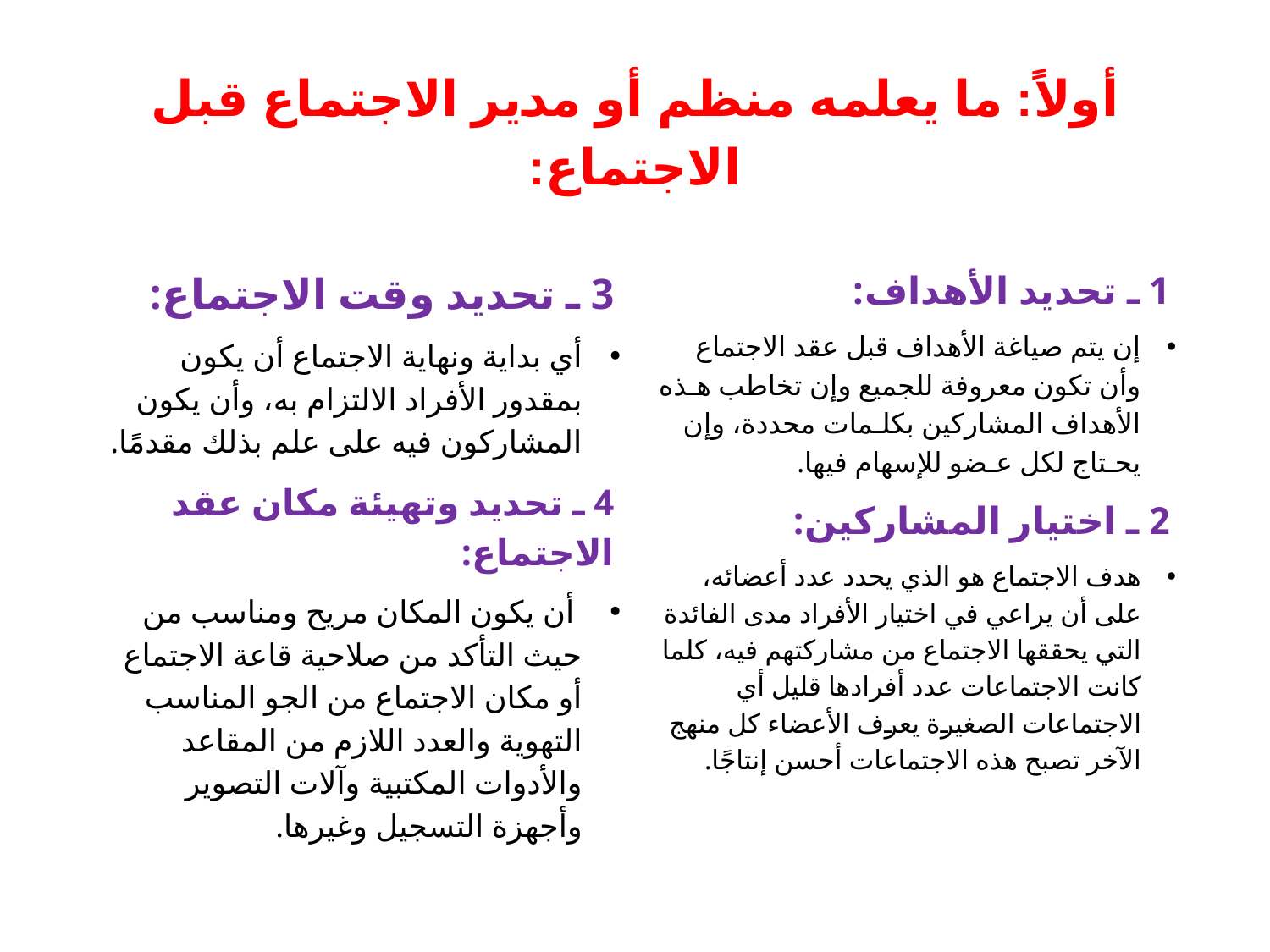

# أولاً: ما يعلمه منظم أو مدير الاجتماع قبل الاجتماع:
3 ـ تحديد وقت الاجتماع:
أي بداية ونهاية الاجتماع أن يكون بمقدور الأفراد الالتزام به، وأن يكون المشاركون فيه على علم بذلك مقدمًا.
4 ـ تحديد وتهيئة مكان عقد الاجتماع:
 أن يكون المكان مريح ومناسب من حيث التأكد من صلاحية قاعة الاجتماع أو مكان الاجتماع من الجو المناسب التهوية والعدد اللازم من المقاعد والأدوات المكتبية وآلات التصوير وأجهزة التسجيل وغيرها.

1 ـ تحديد الأهداف:
إن يتم صياغة الأهداف قبل عقد الاجتماع وأن تكون معروفة للجميع وإن تخاطب هـذه الأهداف المشاركين بكلـمات محددة، وإن يحـتاج لكل عـضو للإسهام فيها.
2 ـ اختيار المشاركين:
هدف الاجتماع هو الذي يحدد عدد أعضائه، على أن يراعي في اختيار الأفراد مدى الفائدة التي يحققها الاجتماع من مشاركتهم فيه، كلما كانت الاجتماعات عدد أفرادها قليل أي الاجتماعات الصغيرة يعرف الأعضاء كل منهج الآخر تصبح هذه الاجتماعات أحسن إنتاجًا.